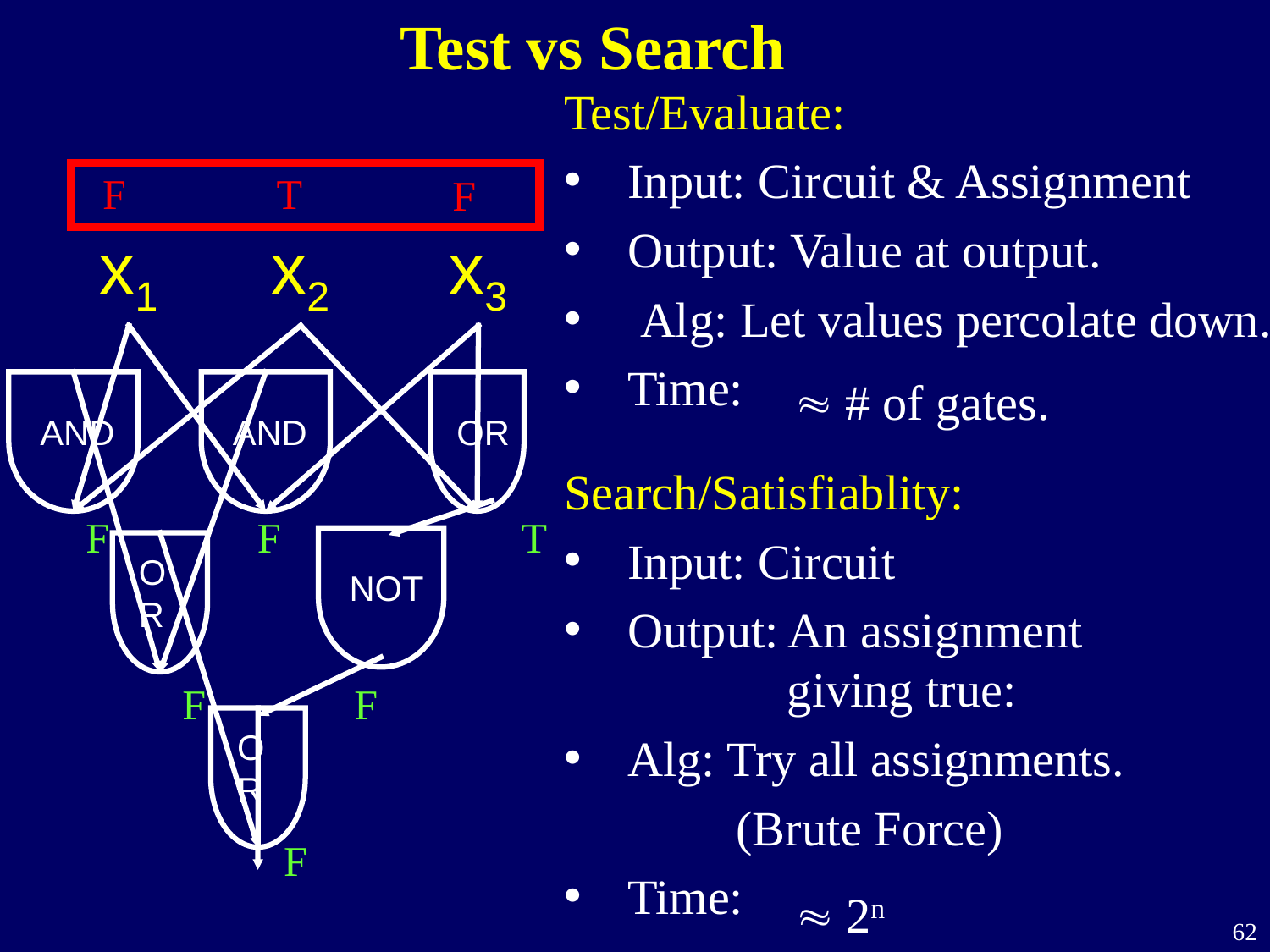

Test vs Search
Test/Evaluate:
Input: Circuit & Assignment
Output: Value at output.
 Alg: Let values percolate down.
Time:

Search/Satisfiablity:
Input: Circuit
Output: An assignment
             giving true:
Alg: Try all assignments.
              (Brute Force)
Time:

 F
T
F
x1
x2
x3
AND
AND
OR
NOT
OR
OR
≈ # of gates.
F
F
T
F
F
F
≈ 2n